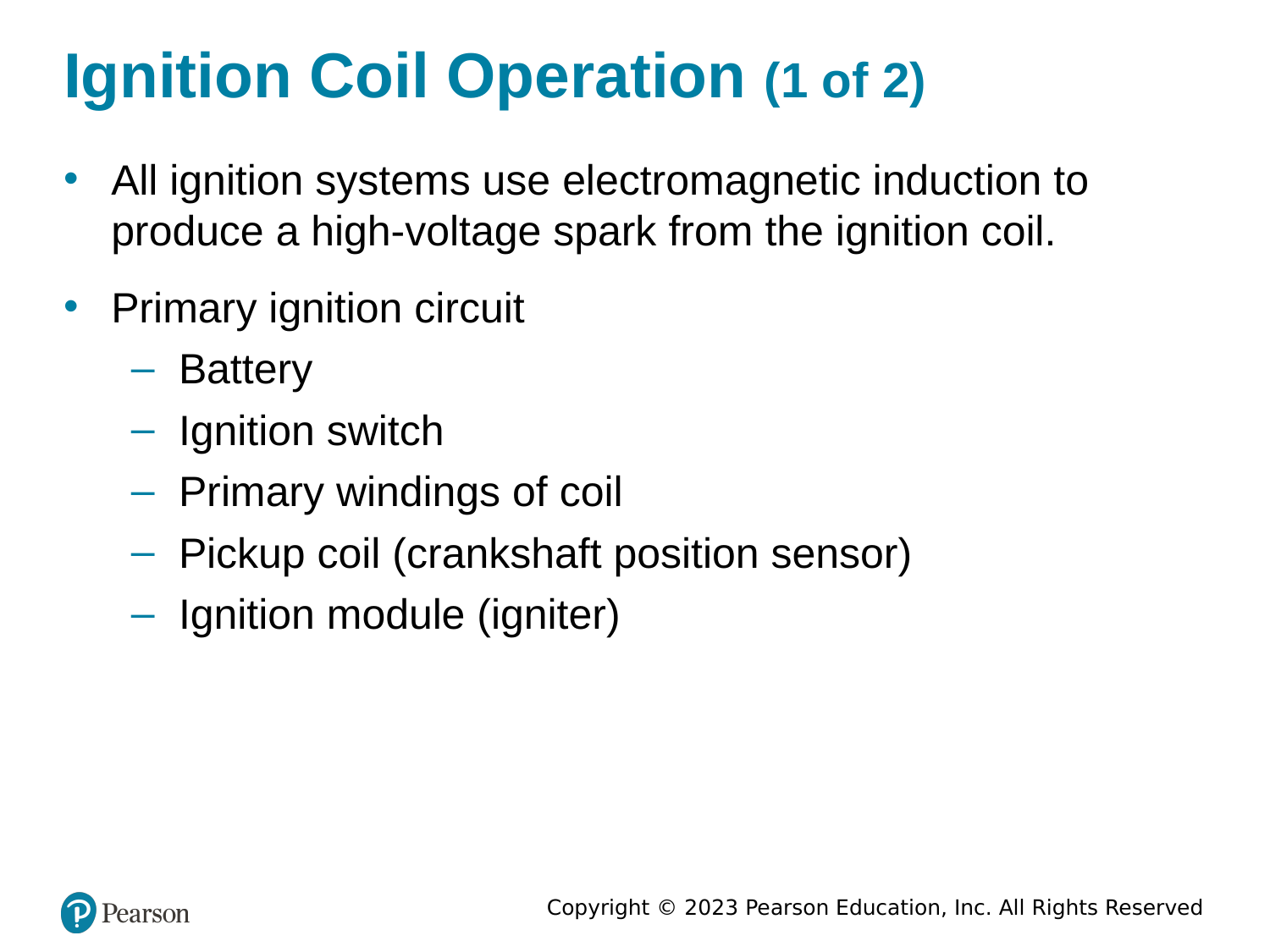

# Ignition Coil Operation (1 of 2)
All ignition systems use electromagnetic induction to produce a high-voltage spark from the ignition coil.
Primary ignition circuit
Battery
Ignition switch
Primary windings of coil
Pickup coil (crankshaft position sensor)
Ignition module (igniter)